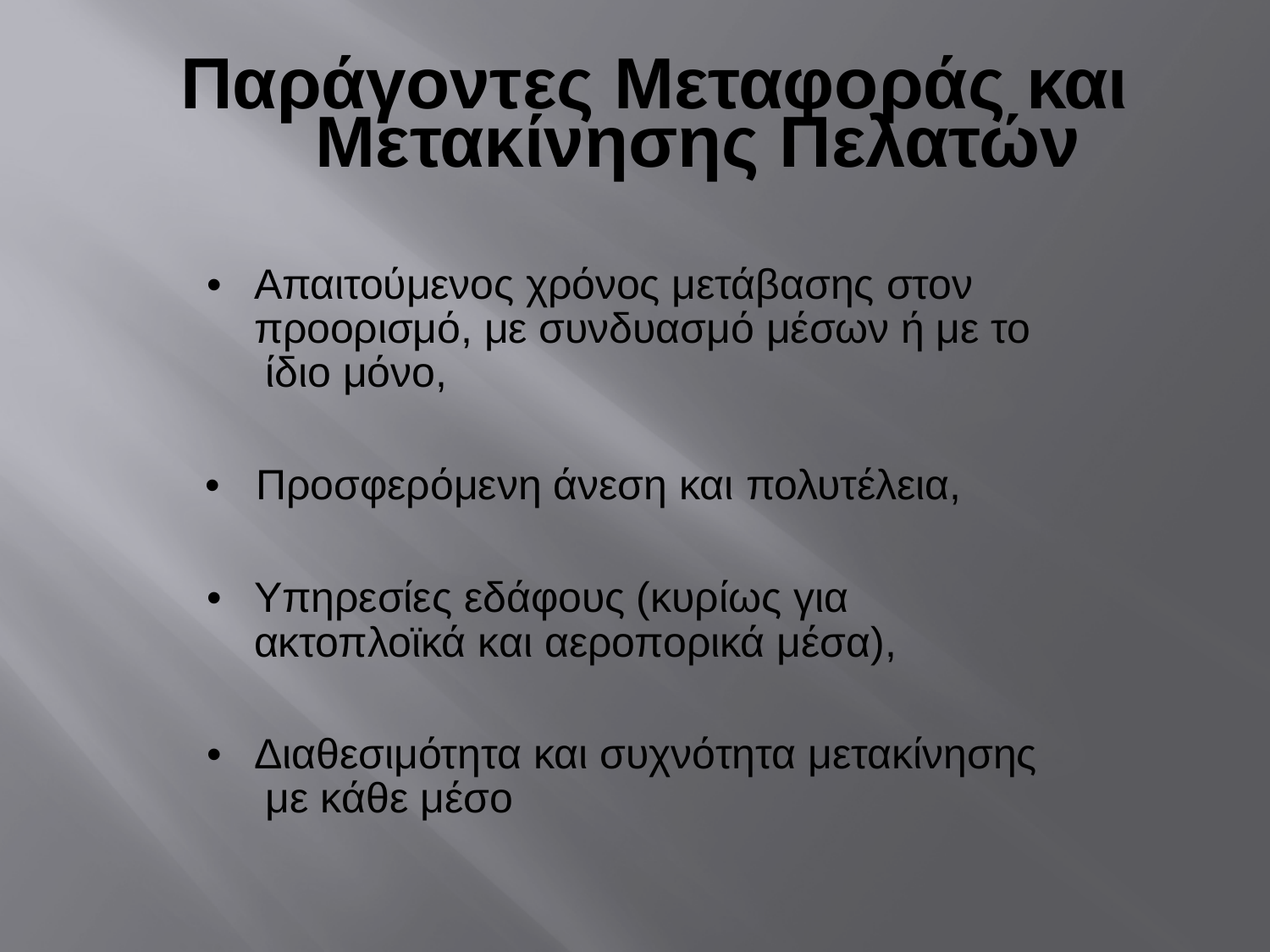

# Παράγοντες Μεταφοράς και  Μετακίνησης Πελατών
•	Απαιτούμενος χρόνος μετάβασης στον  προορισμό, με συνδυασμό μέσων ή με το  ίδιο μόνο,

•	Προσφερόμενη άνεση και πολυτέλεια,

•	Υπηρεσίες εδάφους (κυρίως για  ακτοπλοϊκά και αεροπορικά μέσα),

•	Διαθεσιμότητα και συχνότητα μετακίνησης  με κάθε μέσο